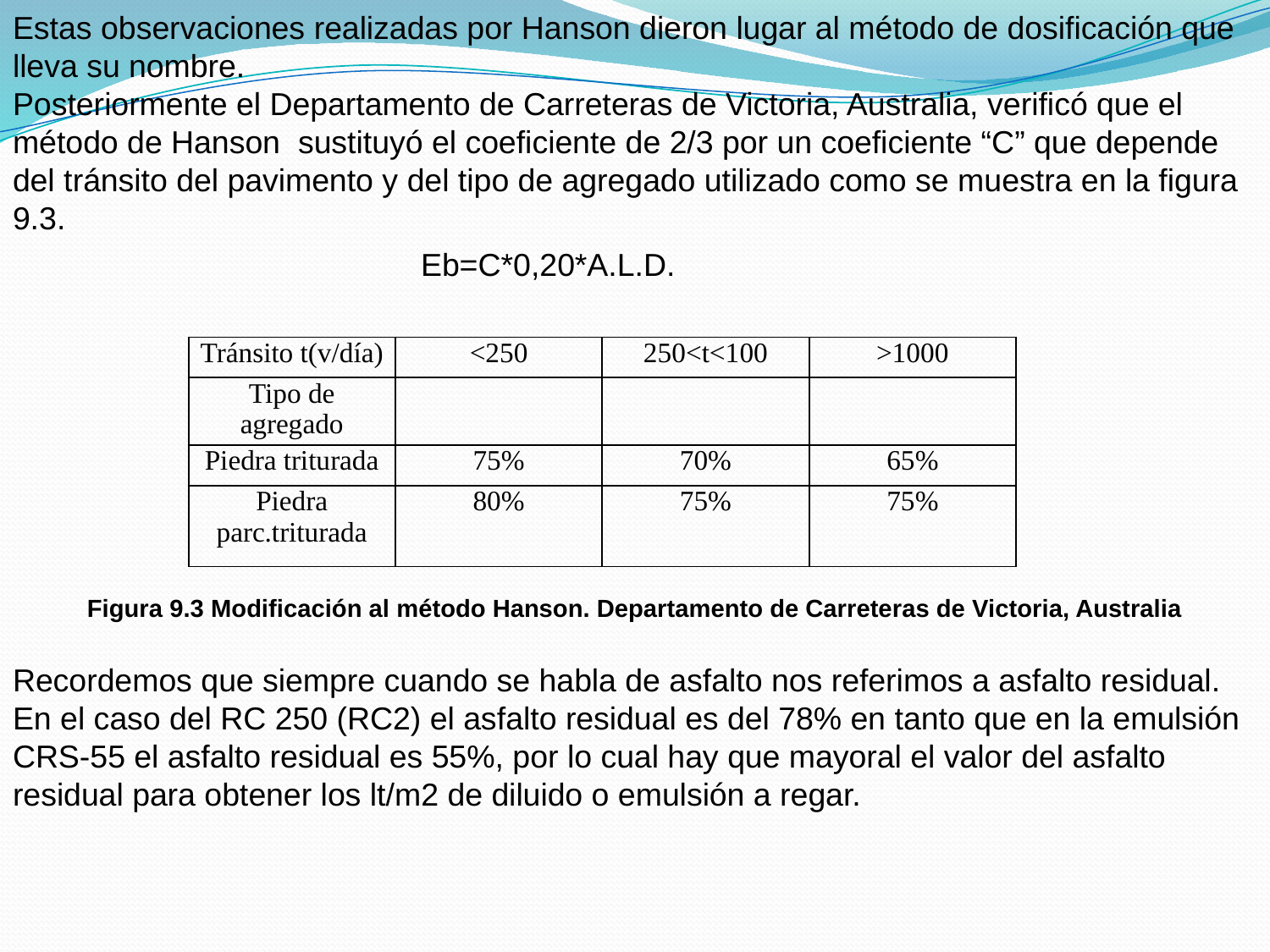

Estas observaciones realizadas por Hanson dieron lugar al método de dosificación que lleva su nombre.
Posteriormente el Departamento de Carreteras de Victoria, Australia, verificó que el método de Hanson  sustituyó el coeficiente de 2/3 por un coeficiente “C” que depende del tránsito del pavimento y del tipo de agregado utilizado como se muestra en la figura 9.3.
Eb=C*0,20*A.L.D.
| Tránsito t(v/día) | <250 | 250<t<100 | >1000 |
| --- | --- | --- | --- |
| Tipo de agregado |  |  |  |
| Piedra triturada | 75% | 70% | 65% |
| Piedra parc.triturada | 80% | 75% | 75% |
Figura 9.3 Modificación al método Hanson. Departamento de Carreteras de Victoria, Australia

Recordemos que siempre cuando se habla de asfalto nos referimos a asfalto residual. En el caso del RC 250 (RC2) el asfalto residual es del 78% en tanto que en la emulsión CRS-55 el asfalto residual es 55%, por lo cual hay que mayoral el valor del asfalto residual para obtener los lt/m2 de diluido o emulsión a regar.